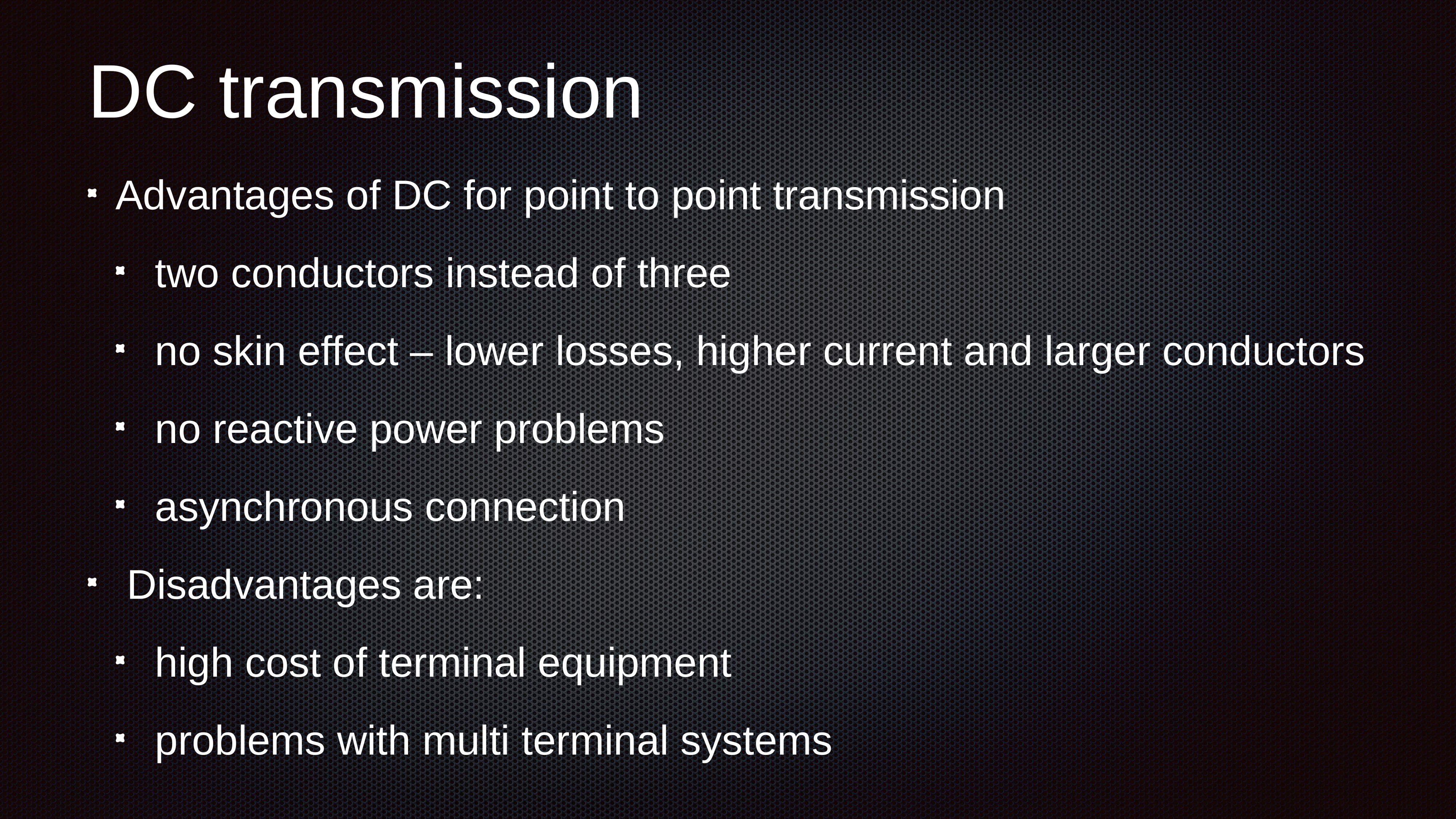

# DC transmission
Advantages of DC for point to point transmission
 two conductors instead of three
 no skin effect – lower losses, higher current and larger conductors
 no reactive power problems
 asynchronous connection
 Disadvantages are:
 high cost of terminal equipment
 problems with multi terminal systems